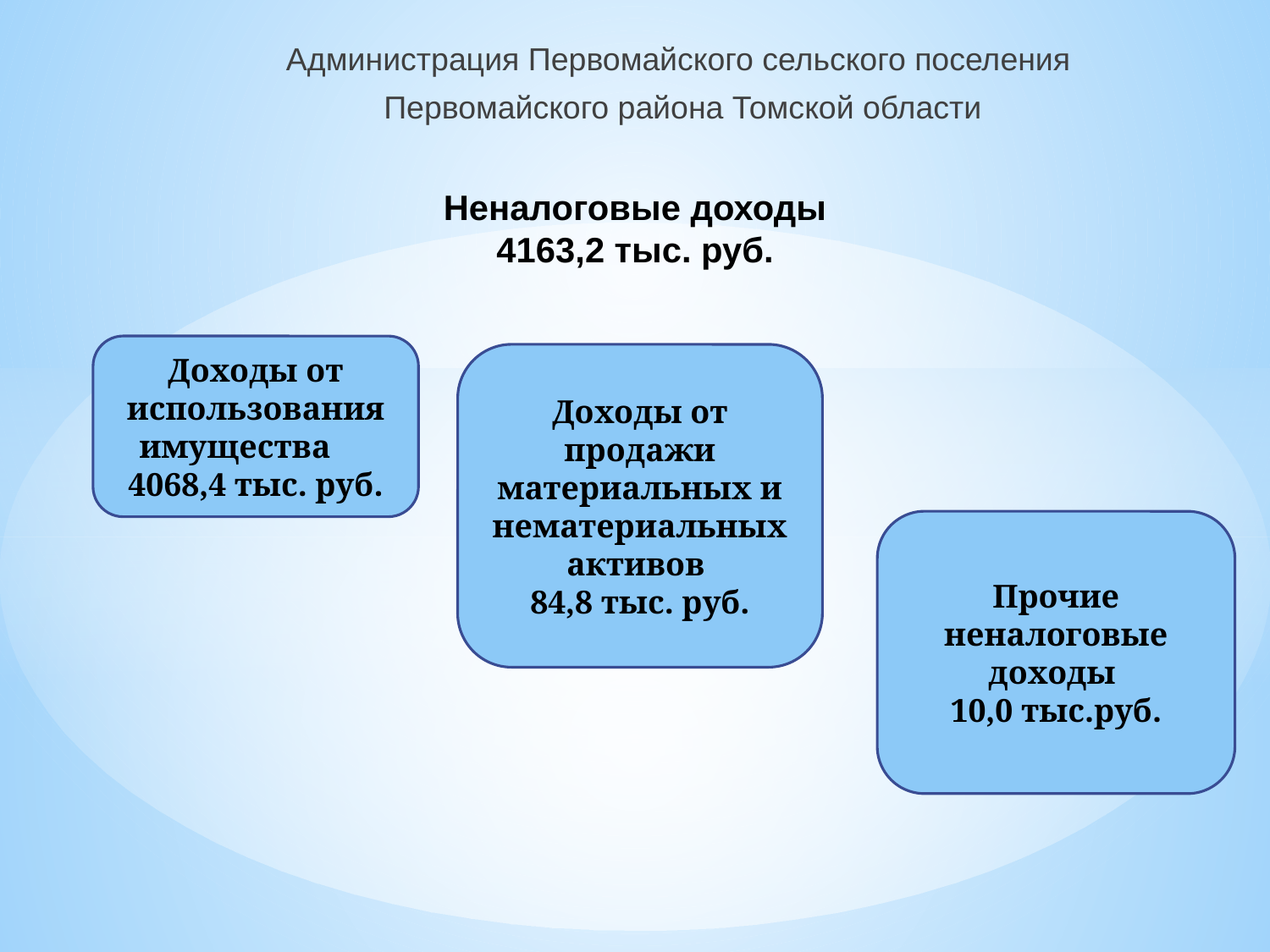

Администрация Первомайского сельского поселения
Первомайского района Томской области

Неналоговые доходы
4163,2 тыс. руб.
Доходы от использования имущества      4068,4 тыс. руб.
Доходы от продажи материальных и нематериальных активов
84,8 тыс. руб.
Прочие неналоговые доходы
10,0 тыс.руб.